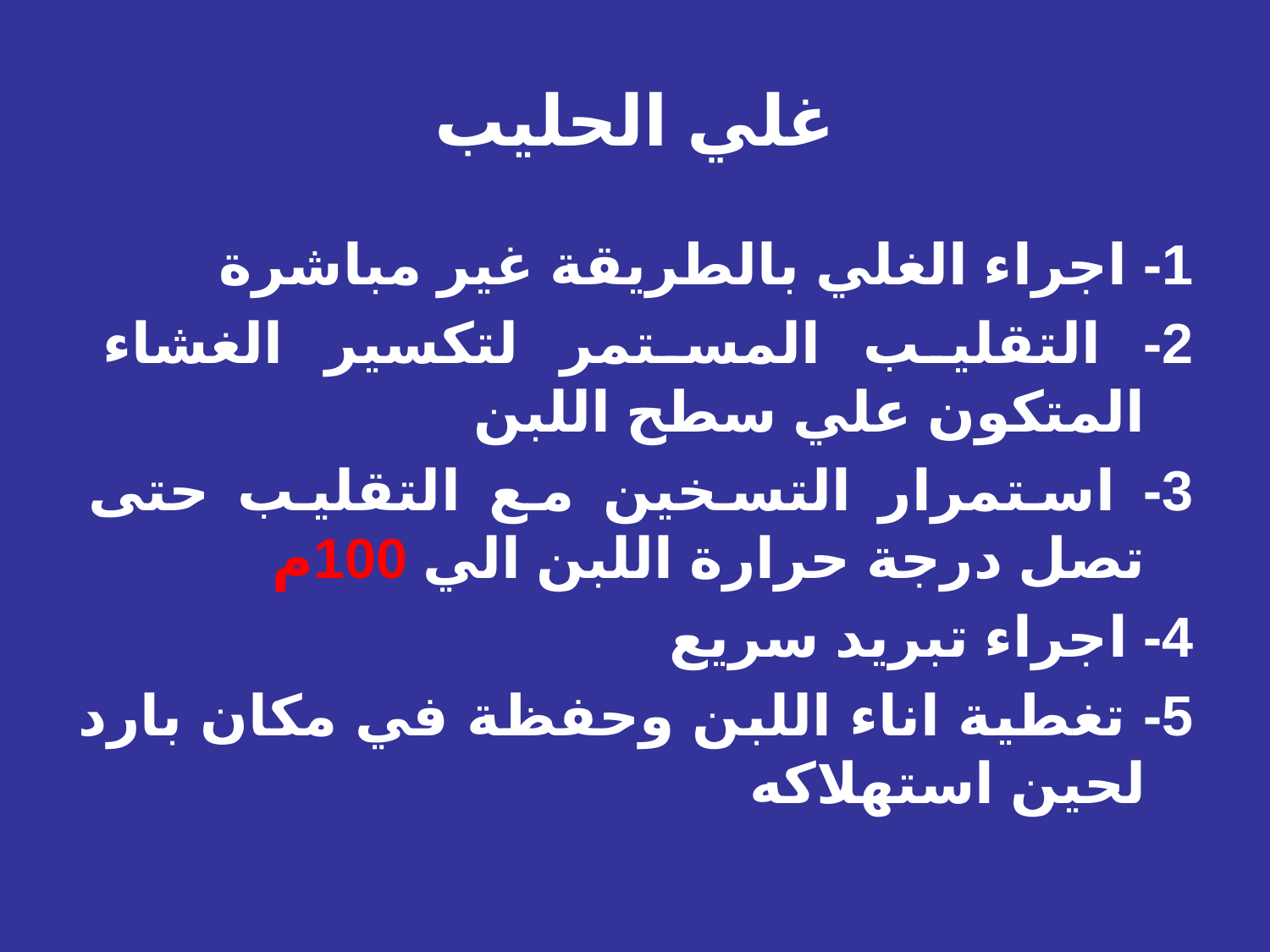

# غلي الحليب
1- اجراء الغلي بالطريقة غير مباشرة
2- التقليب المستمر لتكسير الغشاء المتكون علي سطح اللبن
3- استمرار التسخين مع التقليب حتى تصل درجة حرارة اللبن الي 100م
4- اجراء تبريد سريع
5- تغطية اناء اللبن وحفظة في مكان بارد لحين استهلاكه